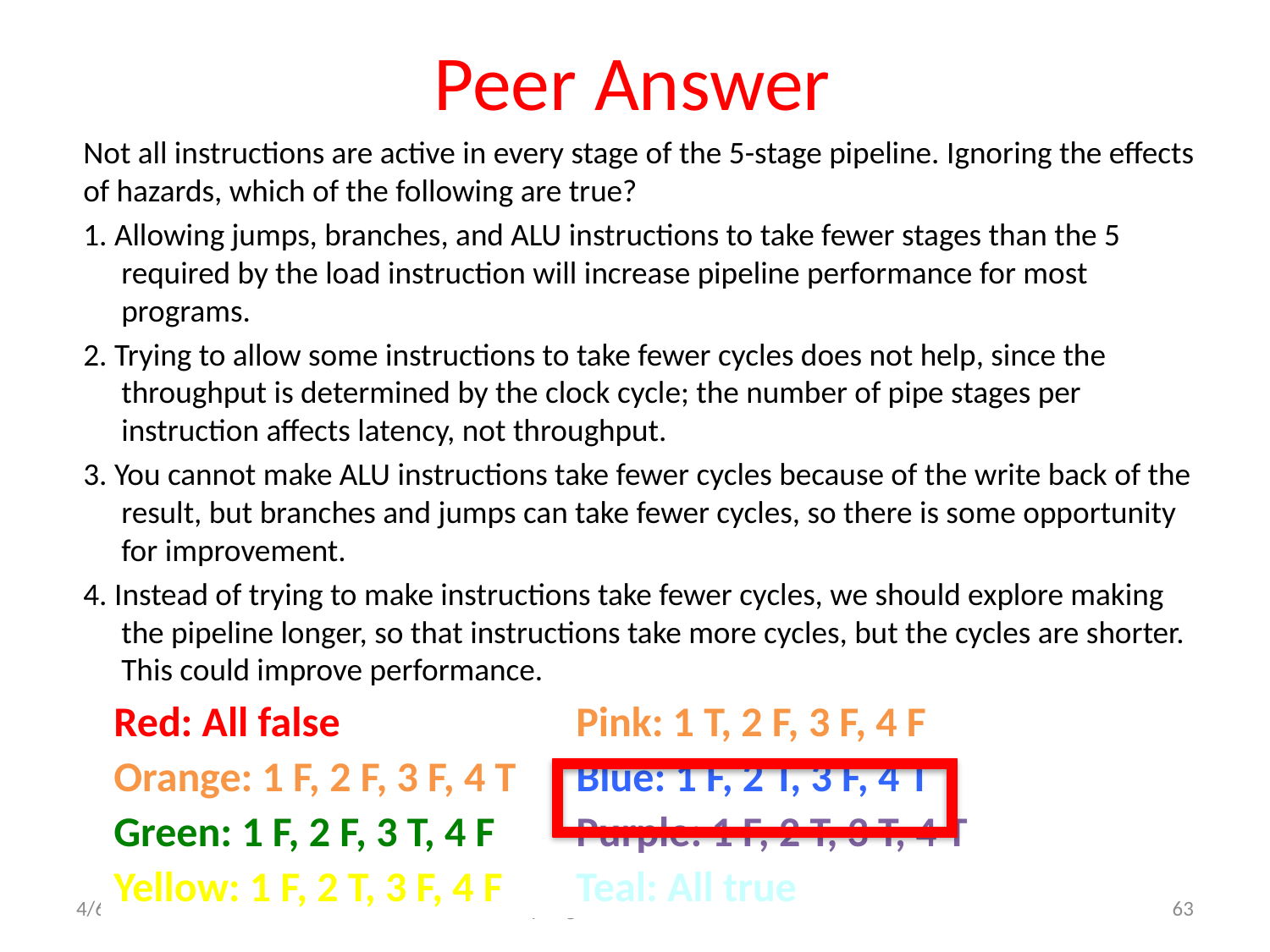

# Peer Answer
Not all instructions are active in every stage of the 5-stage pipeline. Ignoring the effects of hazards, which of the following are true?
1. Allowing jumps, branches, and ALU instructions to take fewer stages than the 5 required by the load instruction will increase pipeline performance for most programs.
2. Trying to allow some instructions to take fewer cycles does not help, since the throughput is determined by the clock cycle; the number of pipe stages per instruction affects latency, not throughput.
3. You cannot make ALU instructions take fewer cycles because of the write back of the result, but branches and jumps can take fewer cycles, so there is some opportunity for improvement.
4. Instead of trying to make instructions take fewer cycles, we should explore making the pipeline longer, so that instructions take more cycles, but the cycles are shorter. This could improve performance.
| Red: All false | Pink: 1 T, 2 F, 3 F, 4 F |
| --- | --- |
| Orange: 1 F, 2 F, 3 F, 4 T | Blue: 1 F, 2 T, 3 F, 4 T |
| Green: 1 F, 2 F, 3 T, 4 F | Purple: 1 F, 2 T, 3 T, 4 T |
| Yellow: 1 F, 2 T, 3 F, 4 F | Teal: All true |

4/6/11
Spring 2011 -- Lecture #21
63